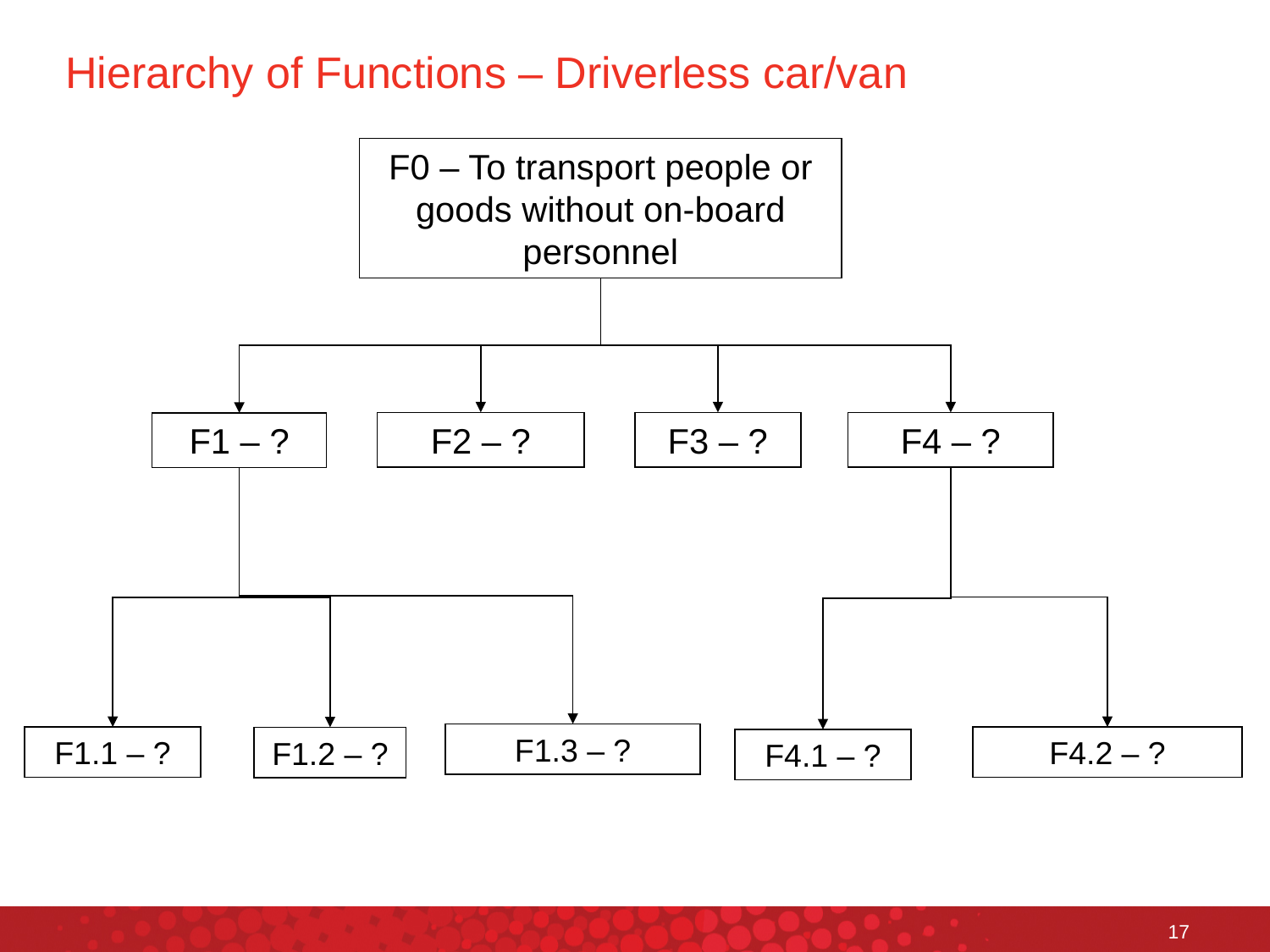

# Hierarchy of Functions – Driverless car/van
F0 – To transport people or goods without on-board personnel
F4 – ?
F3 – ?
F2 – ?
F1 – ?
F1.3 – ?
F1.1 – ?
F4.2 – ?
F1.2 – ?
F4.1 – ?
17